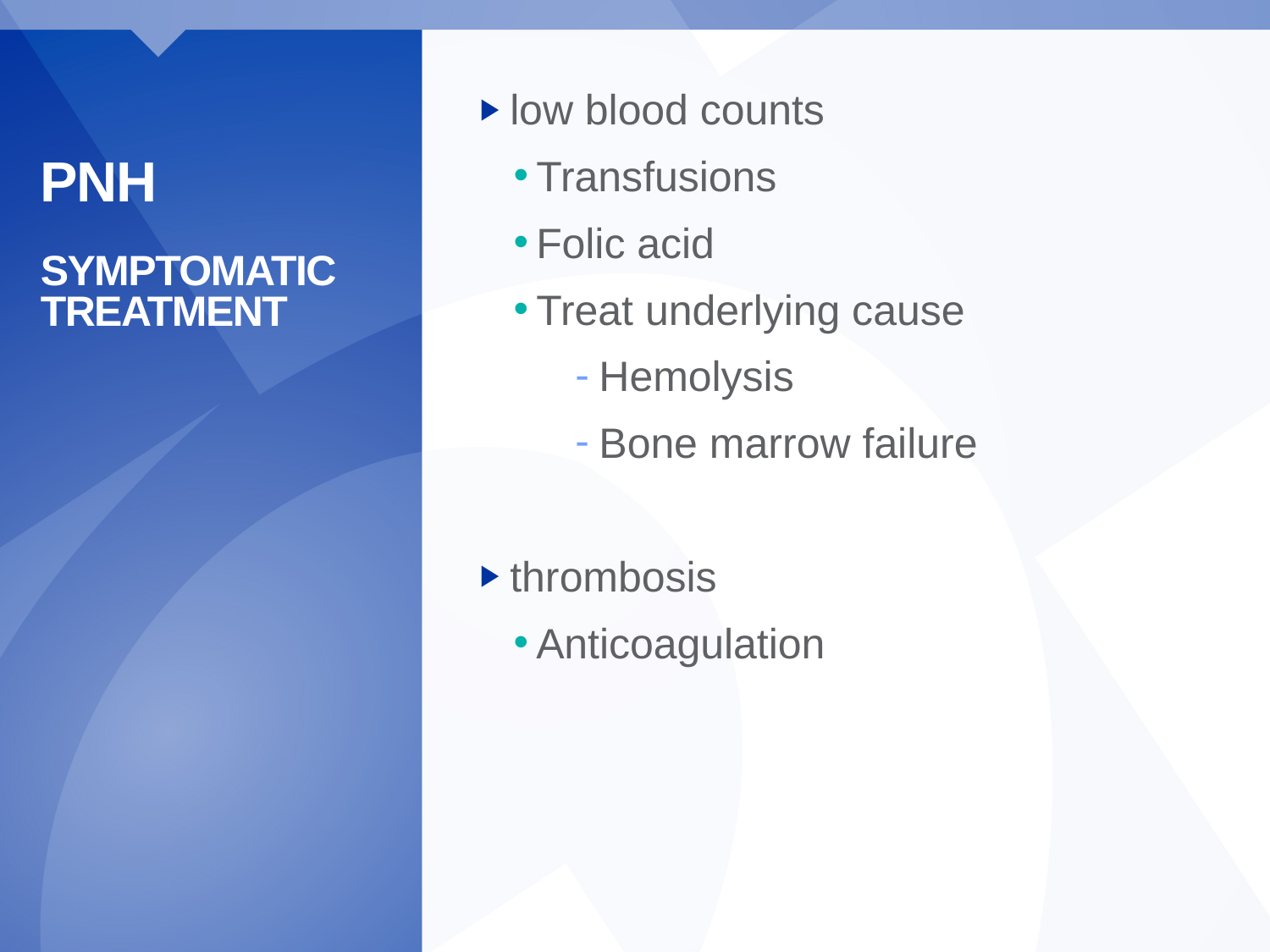

low blood counts
Transfusions
Folic acid
Treat underlying cause
Hemolysis
Bone marrow failure

thrombosis
Anticoagulation

# PNH Symptomatic treatment